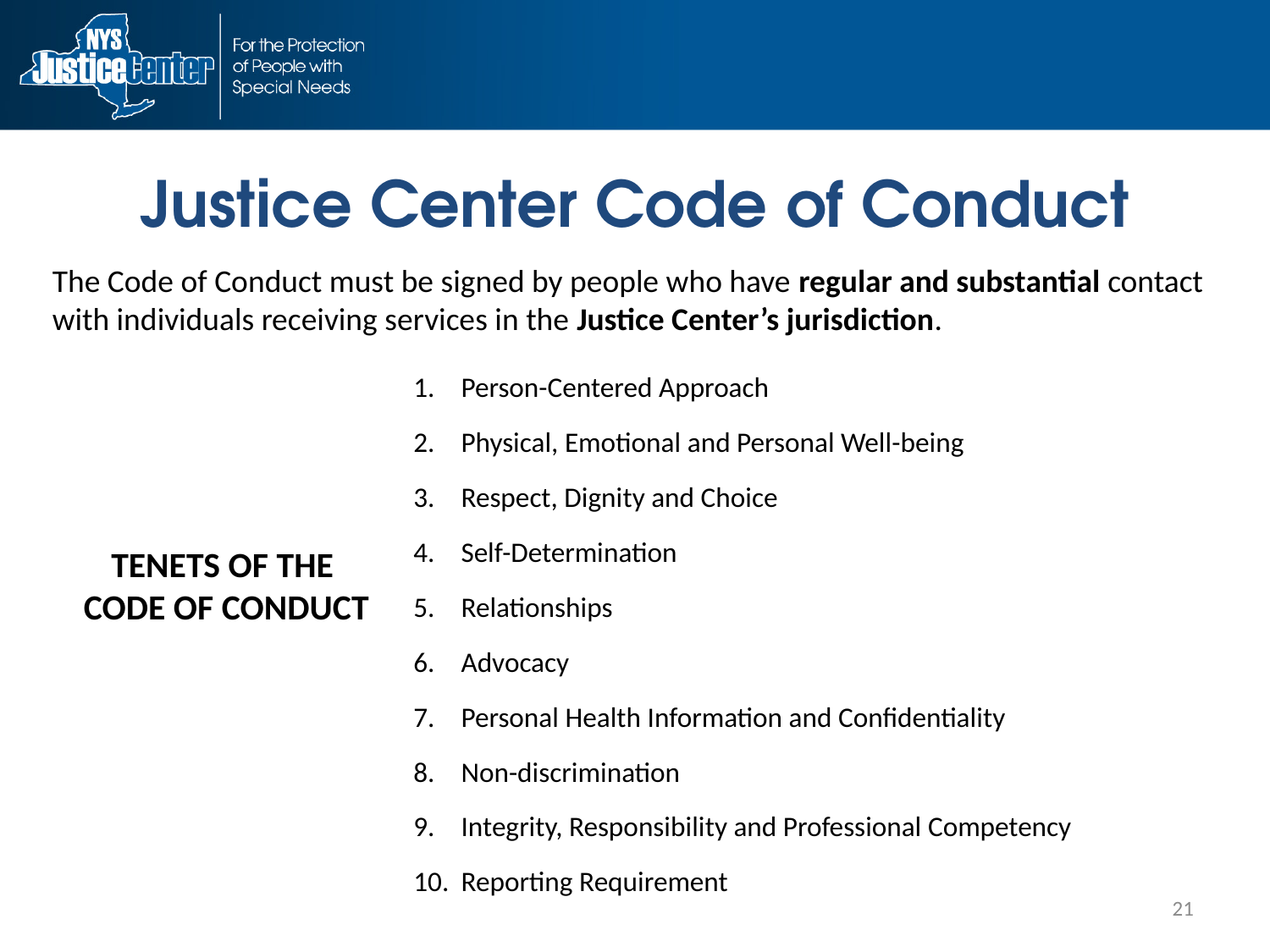

# Justice Center Code of Conduct
The Code of Conduct must be signed by people who have regular and substantial contact with individuals receiving services in the Justice Center’s jurisdiction.
Person-Centered Approach
Physical, Emotional and Personal Well-being
Respect, Dignity and Choice
Self-Determination
Relationships
Advocacy
Personal Health Information and Confidentiality
Non-discrimination
Integrity, Responsibility and Professional Competency
Reporting Requirement
TENETS OF THE
CODE OF CONDUCT
21